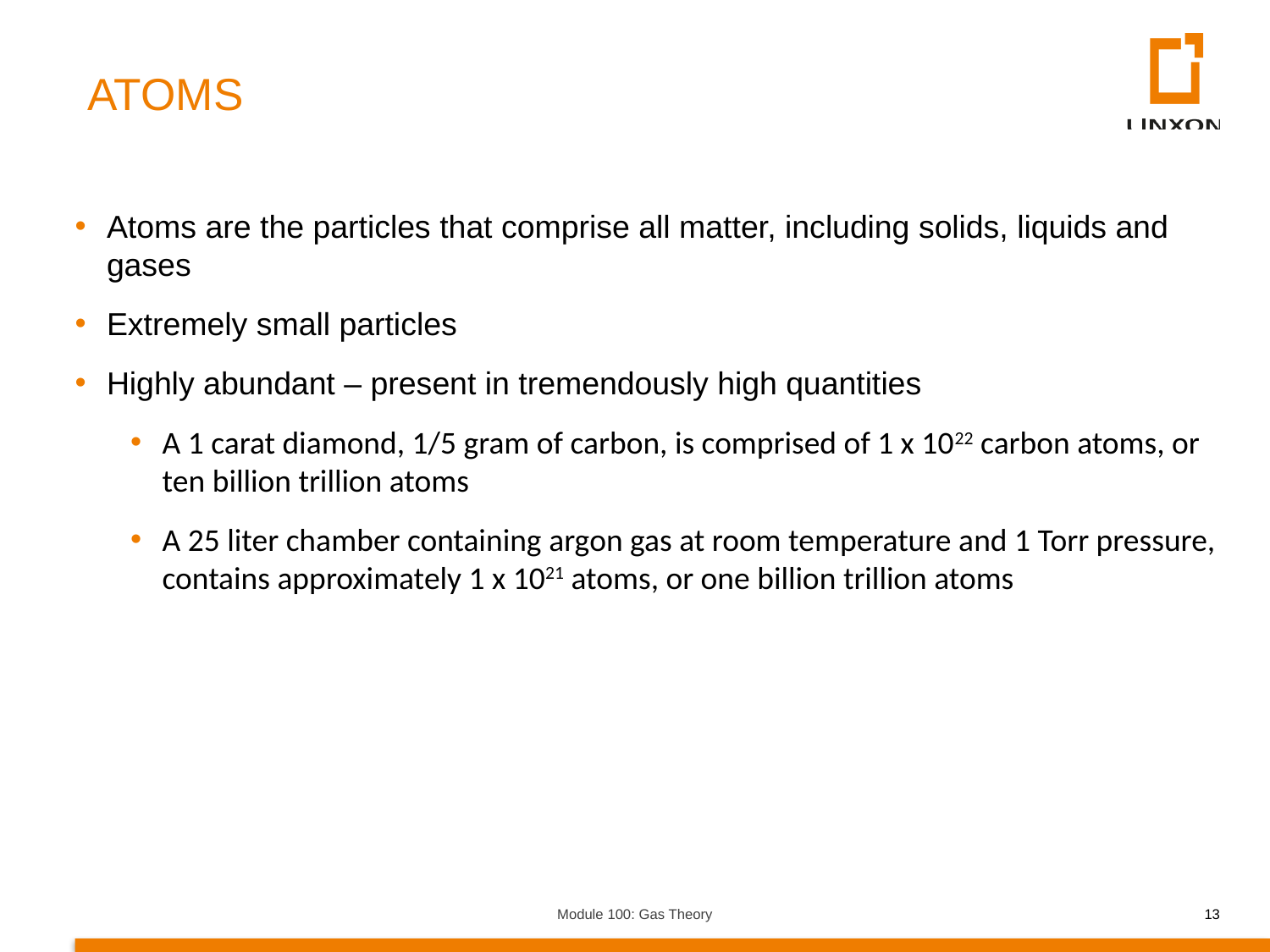

ATOMS
Atoms are the particles that comprise all matter, including solids, liquids and gases
Extremely small particles
Highly abundant – present in tremendously high quantities
A 1 carat diamond, 1/5 gram of carbon, is comprised of 1 x 1022 carbon atoms, or ten billion trillion atoms
A 25 liter chamber containing argon gas at room temperature and 1 Torr pressure, contains approximately 1 x 1021 atoms, or one billion trillion atoms
Module 100: Gas Theory
13